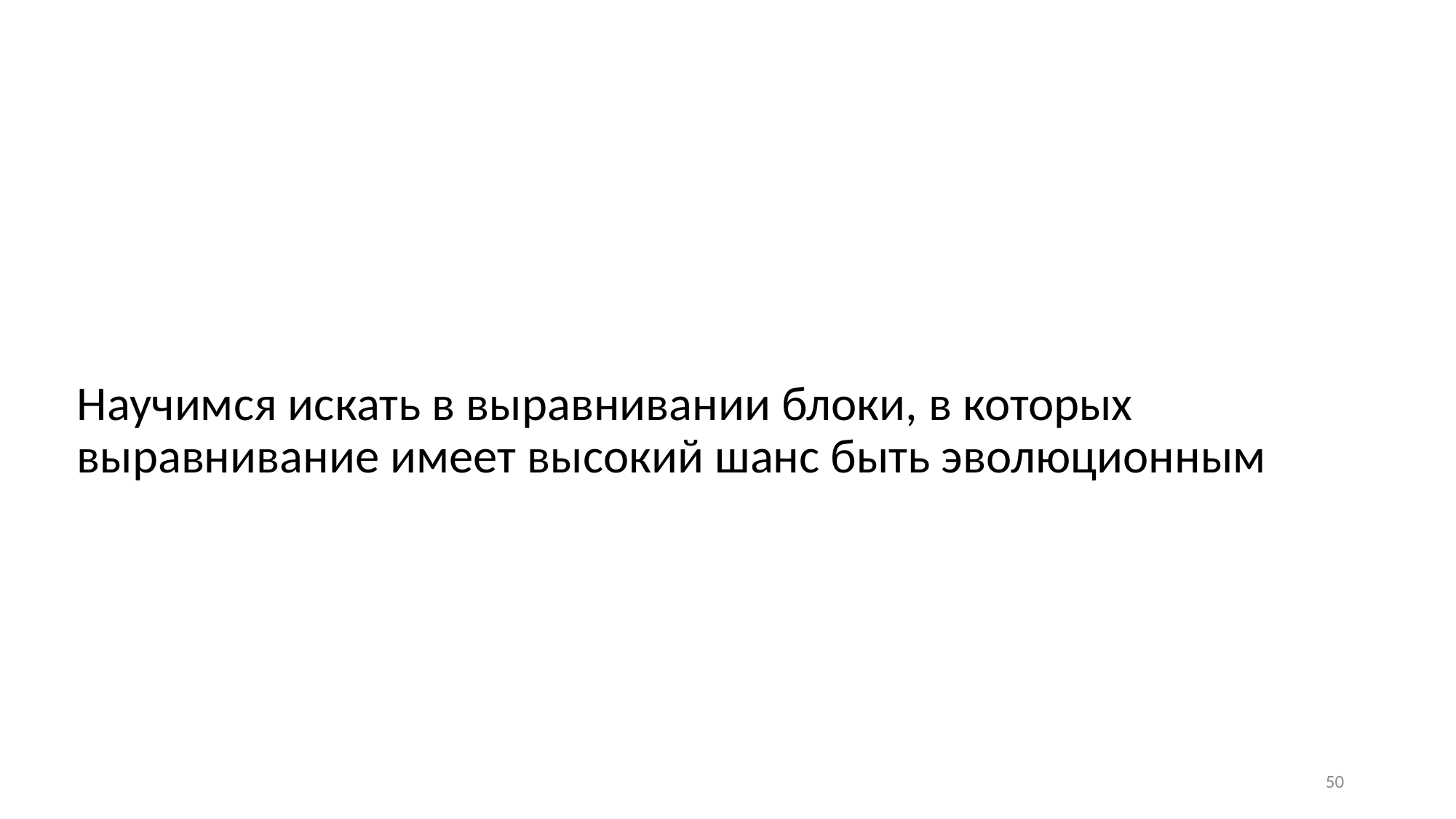

# Научимся искать в выравнивании блоки, в которых выравнивание имеет высокий шанс быть эволюционным
50